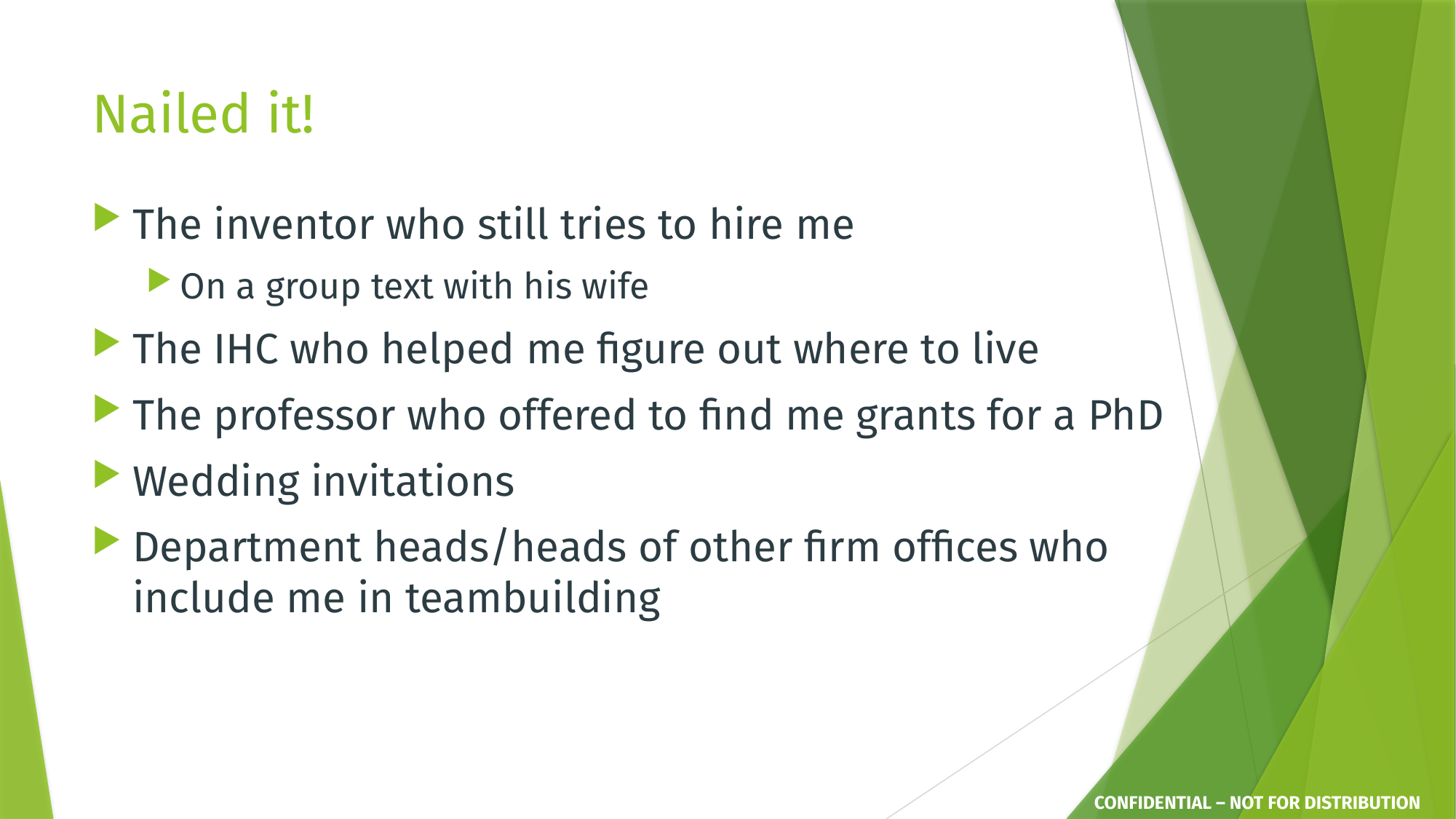

# Nailed it!
The inventor who still tries to hire me
On a group text with his wife
The IHC who helped me figure out where to live
The professor who offered to find me grants for a PhD
Wedding invitations
Department heads/heads of other firm offices who include me in teambuilding

CONFIDENTIAL – NOT FOR DISTRIBUTION